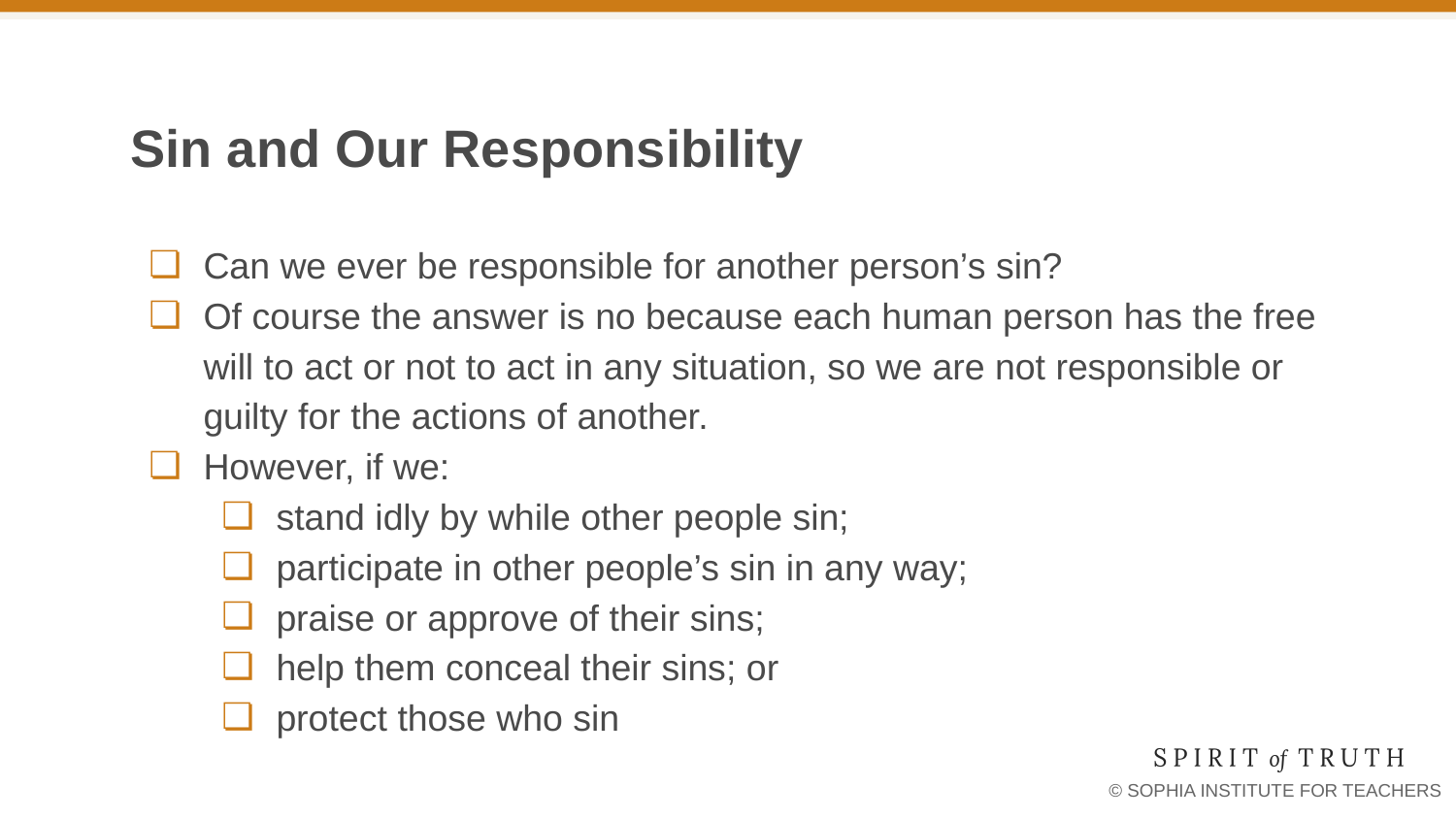

# Sin and Our Responsibility
Can we ever be responsible for another person’s sin?
Of course the answer is no because each human person has the free will to act or not to act in any situation, so we are not responsible or guilty for the actions of another.
However, if we:
stand idly by while other people sin;
participate in other people’s sin in any way;
praise or approve of their sins;
help them conceal their sins; or
protect those who sin